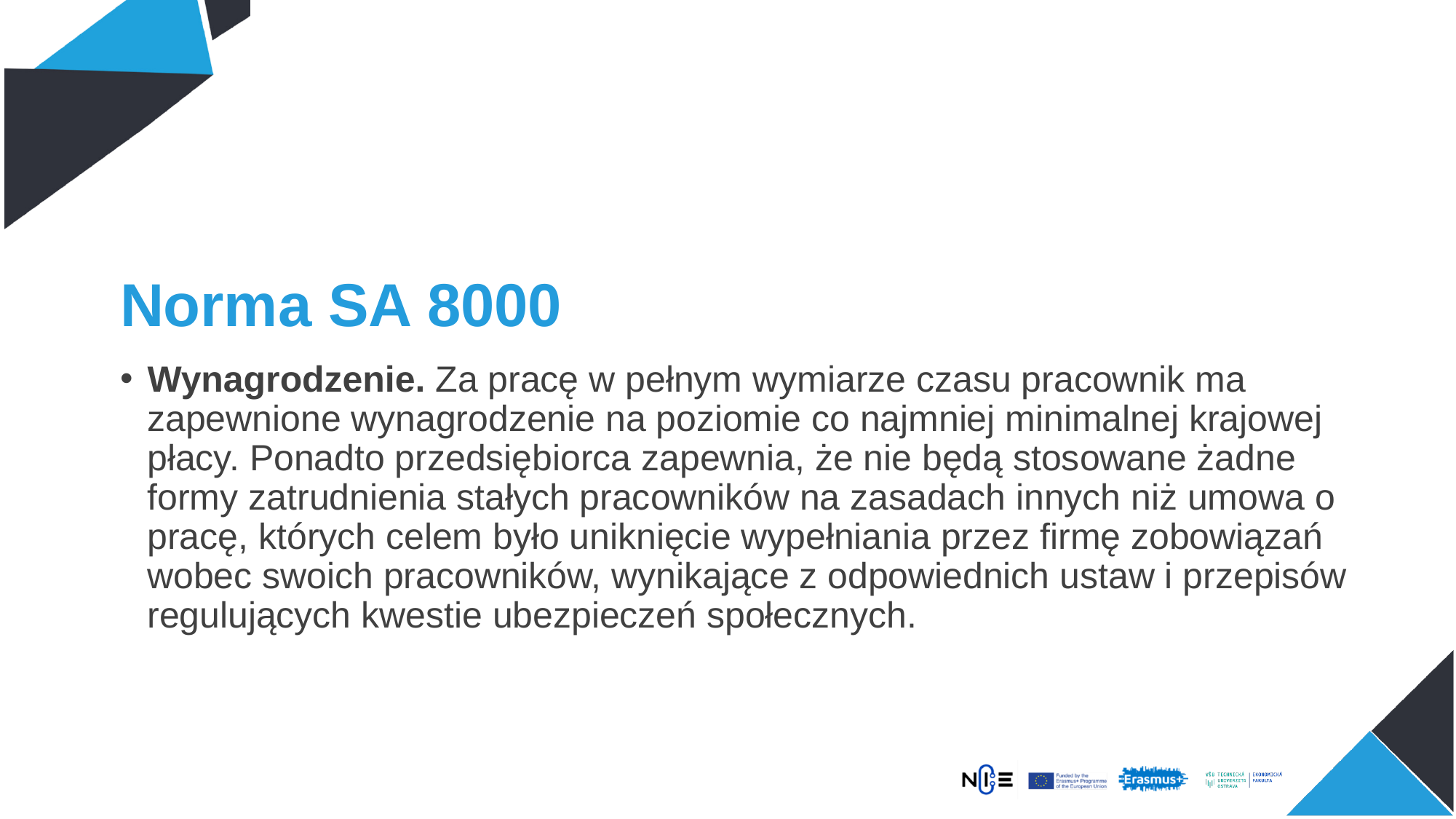

# Norma SA 8000
Wynagrodzenie. Za pracę w pełnym wymiarze czasu pracownik ma zapewnione wynagrodzenie na poziomie co najmniej minimalnej krajowej płacy. Ponadto przedsiębiorca zapewnia, że nie będą stosowane żadne formy zatrudnienia stałych pracowników na zasadach innych niż umowa o pracę, których celem było uniknięcie wypełniania przez firmę zobowiązań wobec swoich pracowników, wynikające z odpowiednich ustaw i przepisów regulujących kwestie ubezpieczeń społecznych.